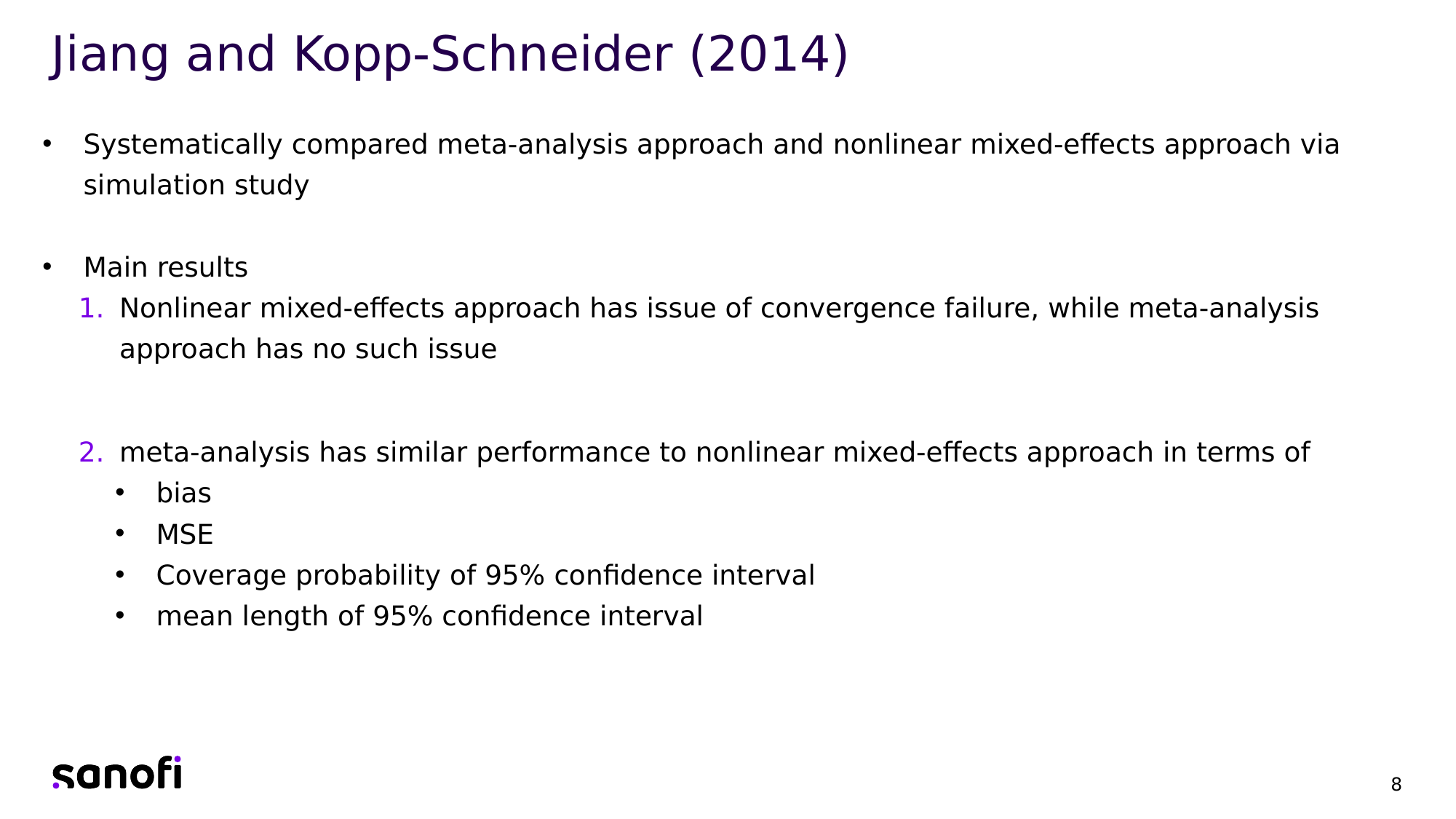

# Jiang and Kopp-Schneider (2014)
Systematically compared meta-analysis approach and nonlinear mixed-effects approach via simulation study

Main results
Nonlinear mixed-effects approach has issue of convergence failure, while meta-analysis approach has no such issue

meta-analysis has similar performance to nonlinear mixed-effects approach in terms of
bias
MSE
Coverage probability of 95% confidence interval
mean length of 95% confidence interval

8